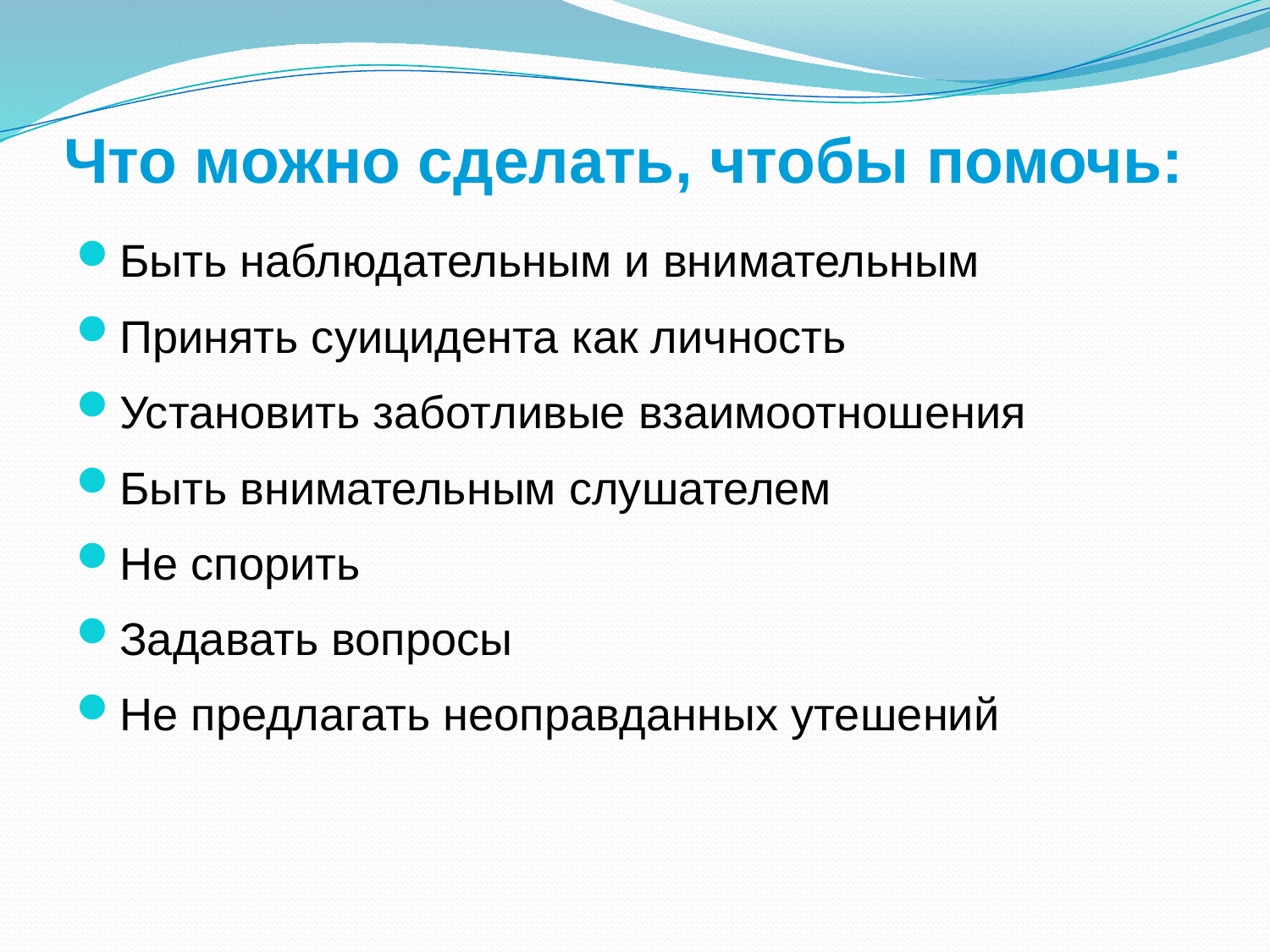

# Что можно сделать, чтобы помочь:
Быть наблюдательным и внимательным

Принять суицидента как личность

Установить заботливые взаимоотношения

Быть внимательным слушателем

Не спорить

Задавать вопросы

Не предлагать неоправданных утешений